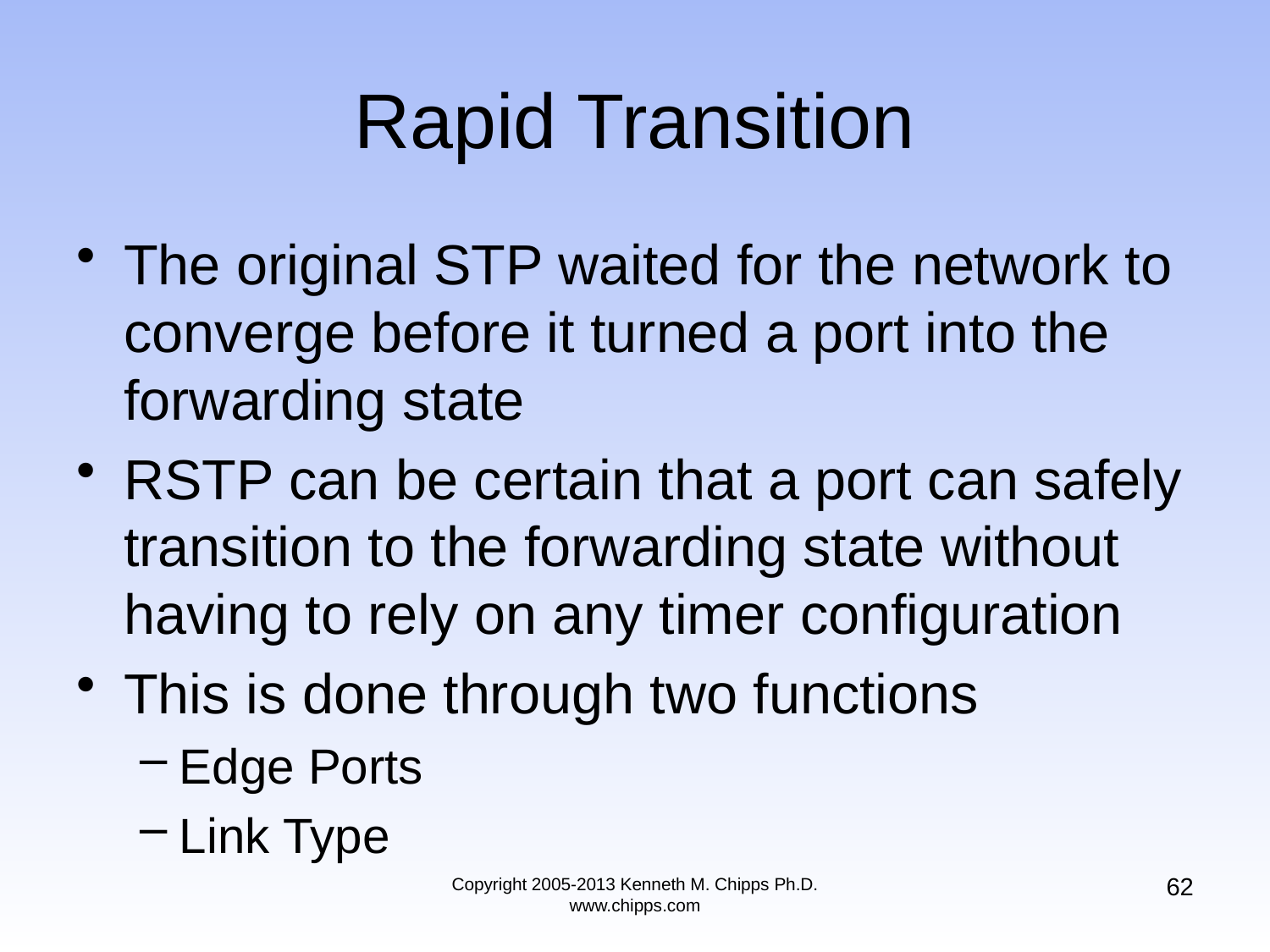

# Rapid Transition
The original STP waited for the network to converge before it turned a port into the forwarding state
RSTP can be certain that a port can safely transition to the forwarding state without having to rely on any timer configuration
This is done through two functions
Edge Ports
Link Type
62
Copyright 2005-2013 Kenneth M. Chipps Ph.D. www.chipps.com